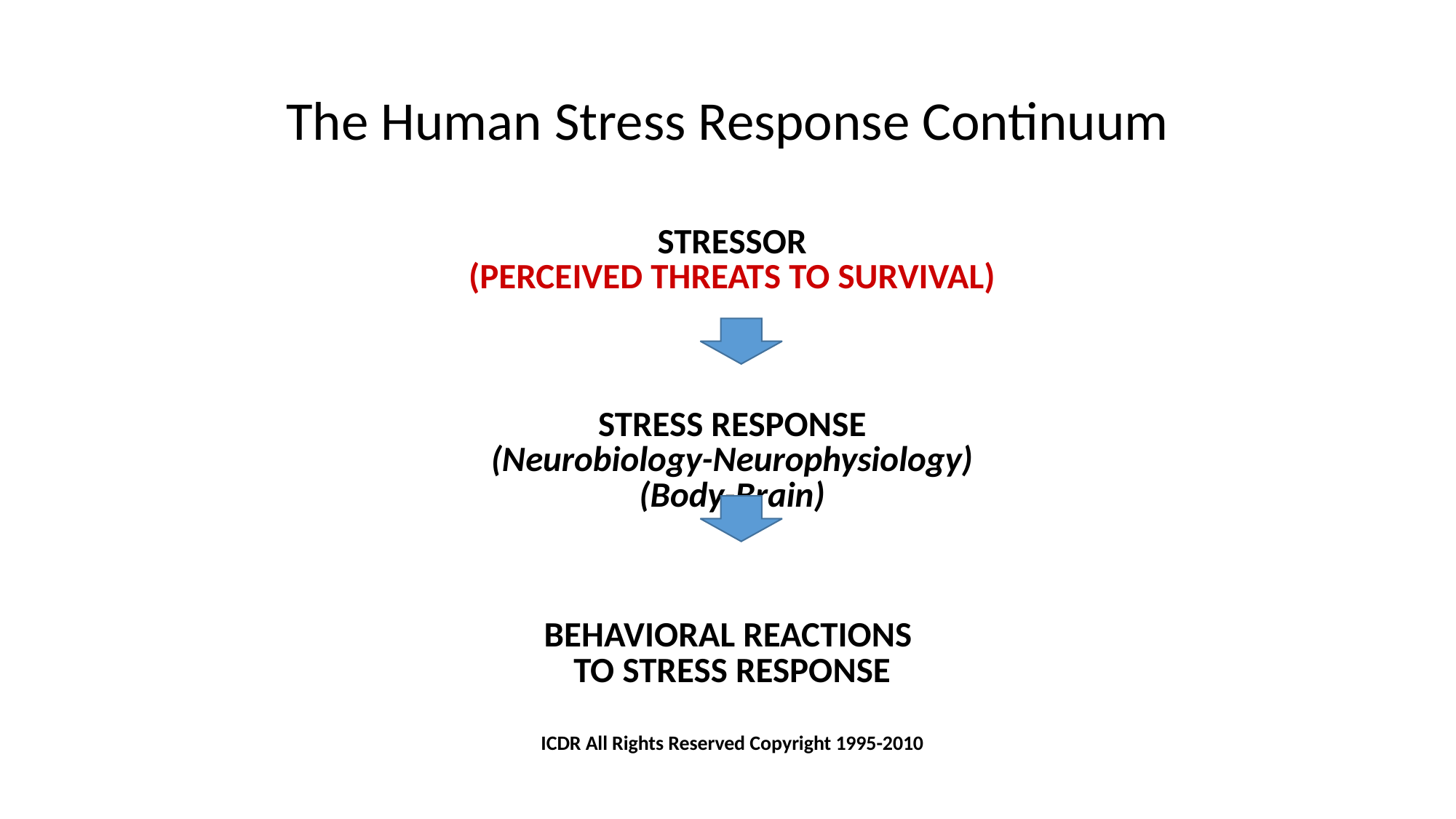

# The Human Stress Response Continuum
STRESSOR
(PERCEIVED THREATS TO SURVIVAL)

STRESS RESPONSE
(Neurobiology-Neurophysiology)
(Body-Brain)

BEHAVIORAL REACTIONS
TO STRESS RESPONSE

ICDR All Rights Reserved Copyright 1995-2010

17